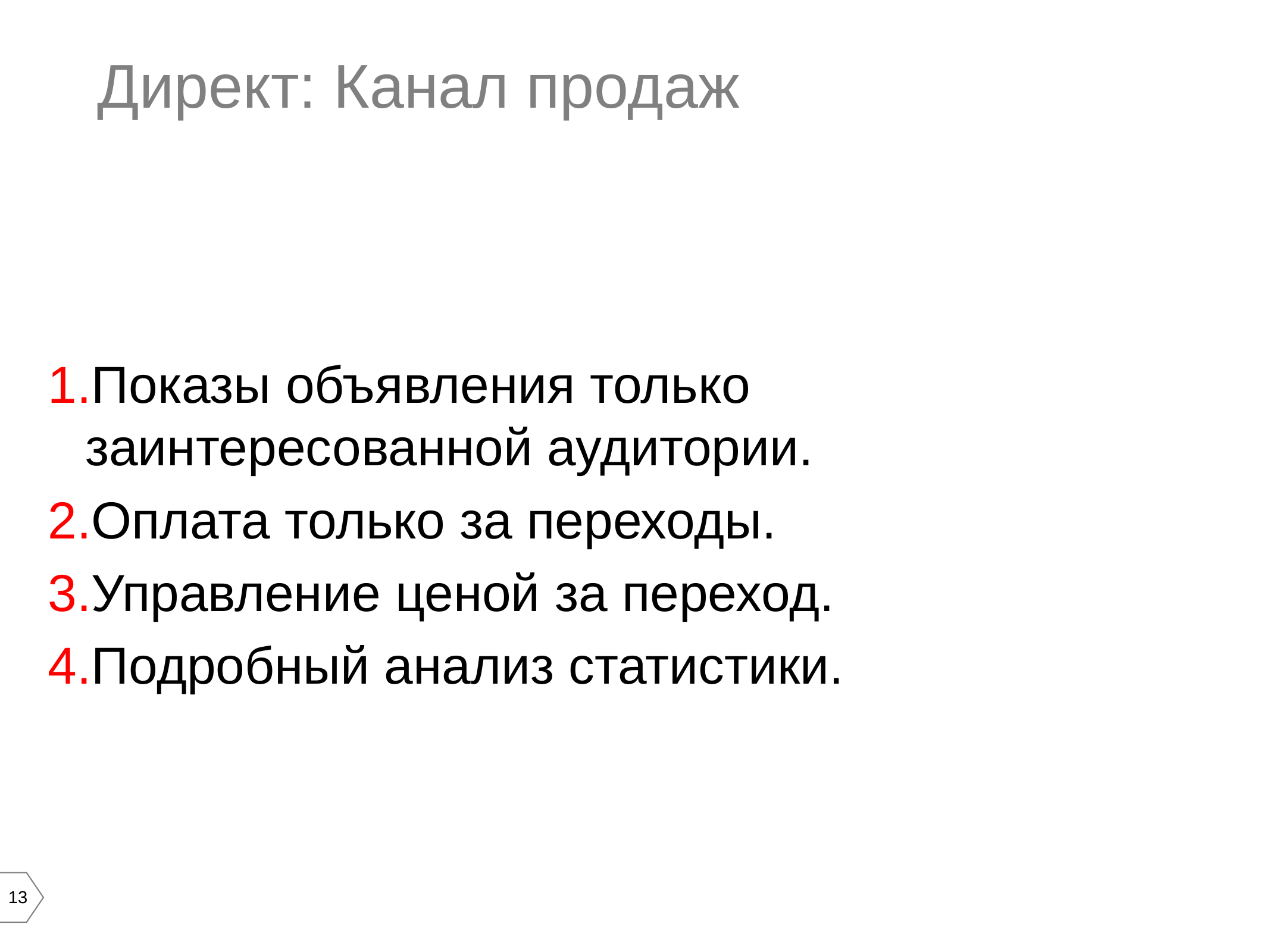

Директ: Канал продаж
Показы объявления только заинтересованной аудитории.
Оплата только за переходы.
Управление ценой за переход.
Подробный анализ статистики.